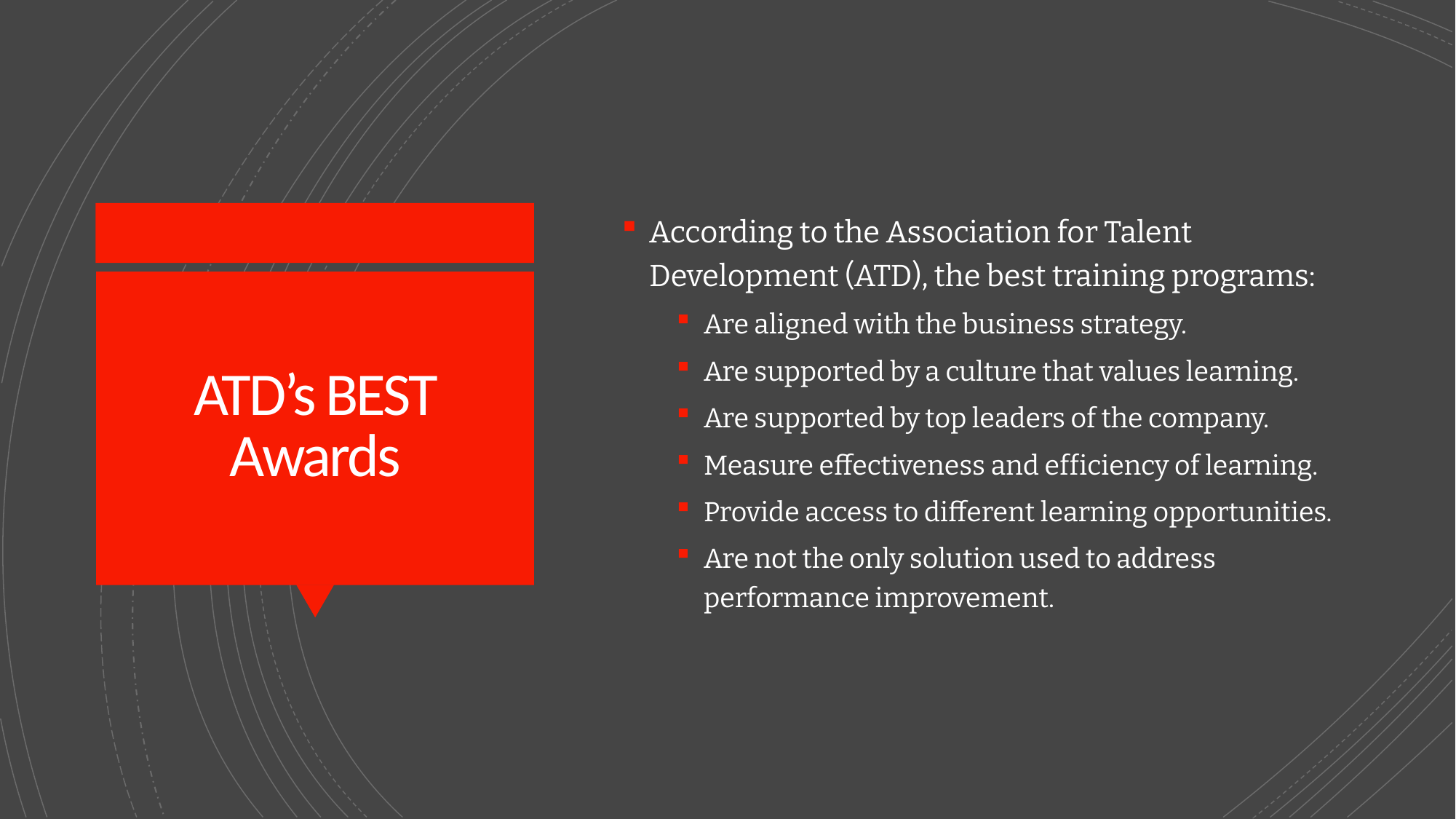

According to the Association for Talent Development (ATD), the best training programs:
Are aligned with the business strategy.
Are supported by a culture that values learning.
Are supported by top leaders of the company.
Measure effectiveness and efficiency of learning.
Provide access to different learning opportunities.
Are not the only solution used to address performance improvement.

# ATD’s BEST Awards